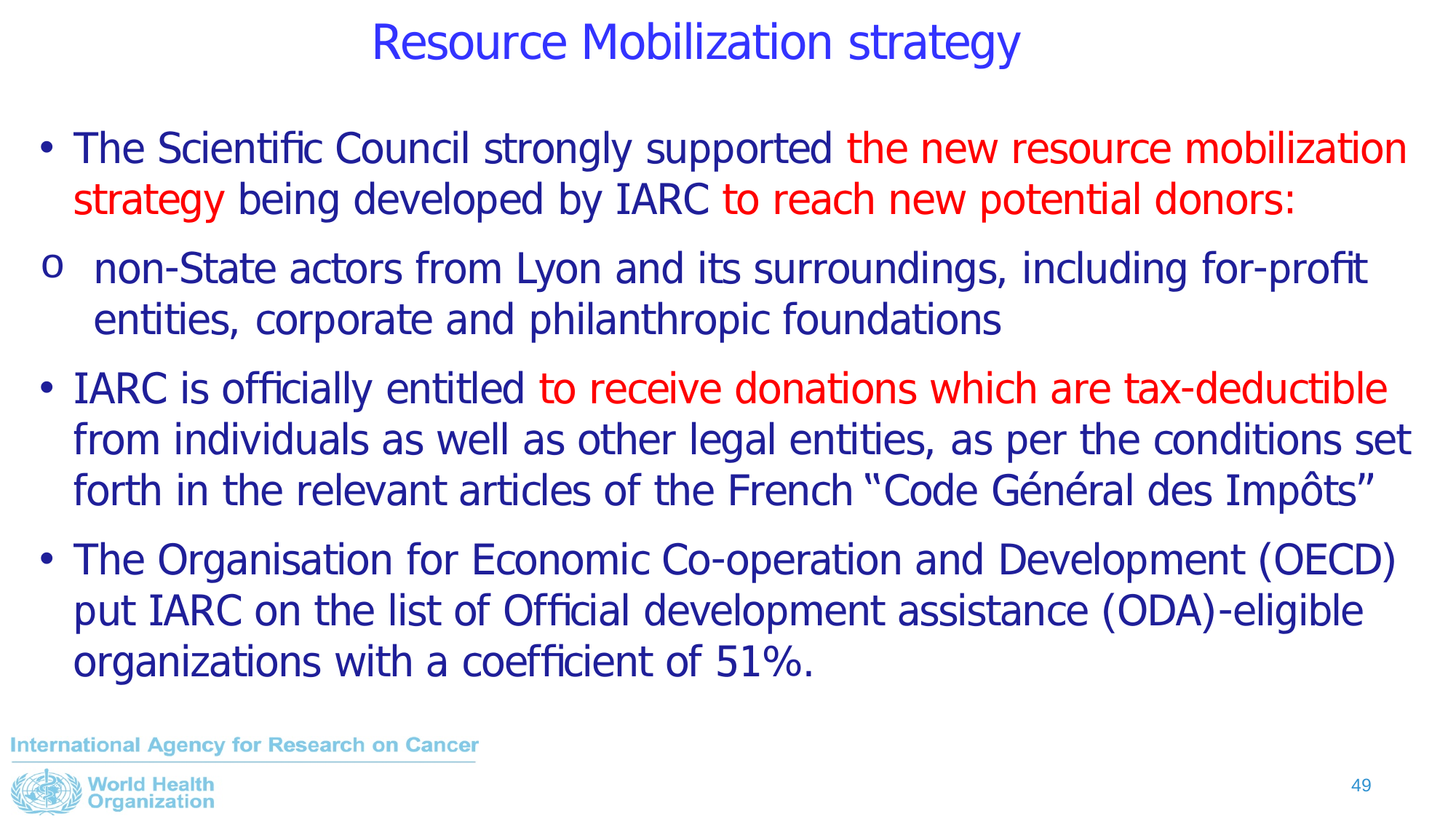

Resource Mobilization strategy
The Scientific Council strongly supported the new resource mobilization strategy being developed by IARC to reach new potential donors:
non-State actors from Lyon and its surroundings, including for-profit entities, corporate and philanthropic foundations
IARC is officially entitled to receive donations which are tax-deductible from individuals as well as other legal entities, as per the conditions set forth in the relevant articles of the French “Code Général des Impôts”
The Organisation for Economic Co-operation and Development (OECD) put IARC on the list of Official development assistance (ODA)-eligible organizations with a coefficient of 51%.

49